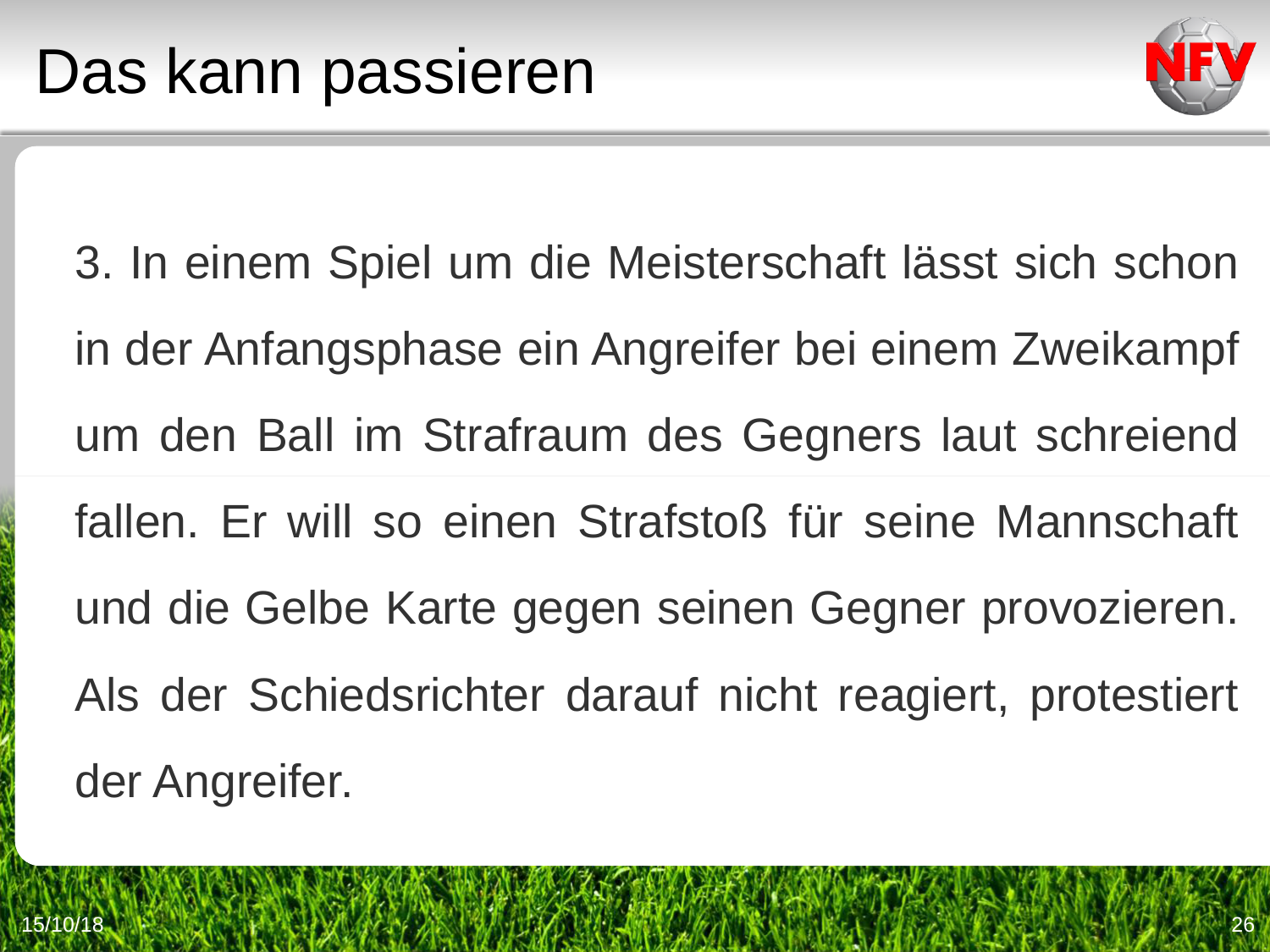

Das kann passieren
3. In einem Spiel um die Meisterschaft lässt sich schon in der Anfangsphase ein Angreifer bei einem Zweikampf um den Ball im Strafraum des Gegners laut schreiend fallen. Er will so einen Strafstoß für seine Mannschaft und die Gelbe Karte gegen seinen Gegner provozieren. Als der Schiedsrichter darauf nicht reagiert, protestiert der Angreifer.
15/10/18
26